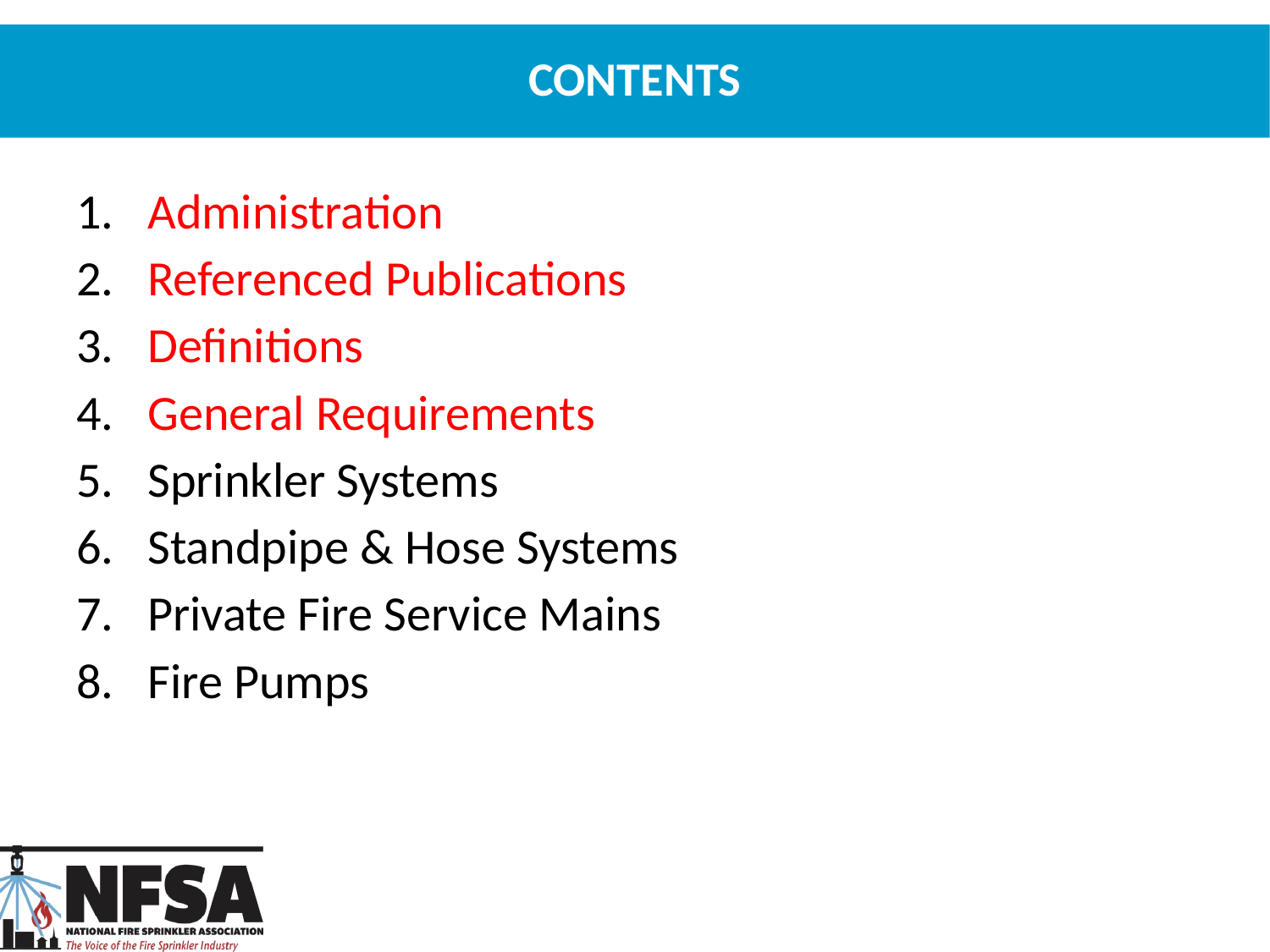

# Contents
Administration
Referenced Publications
Definitions
General Requirements
Sprinkler Systems
Standpipe & Hose Systems
Private Fire Service Mains
Fire Pumps